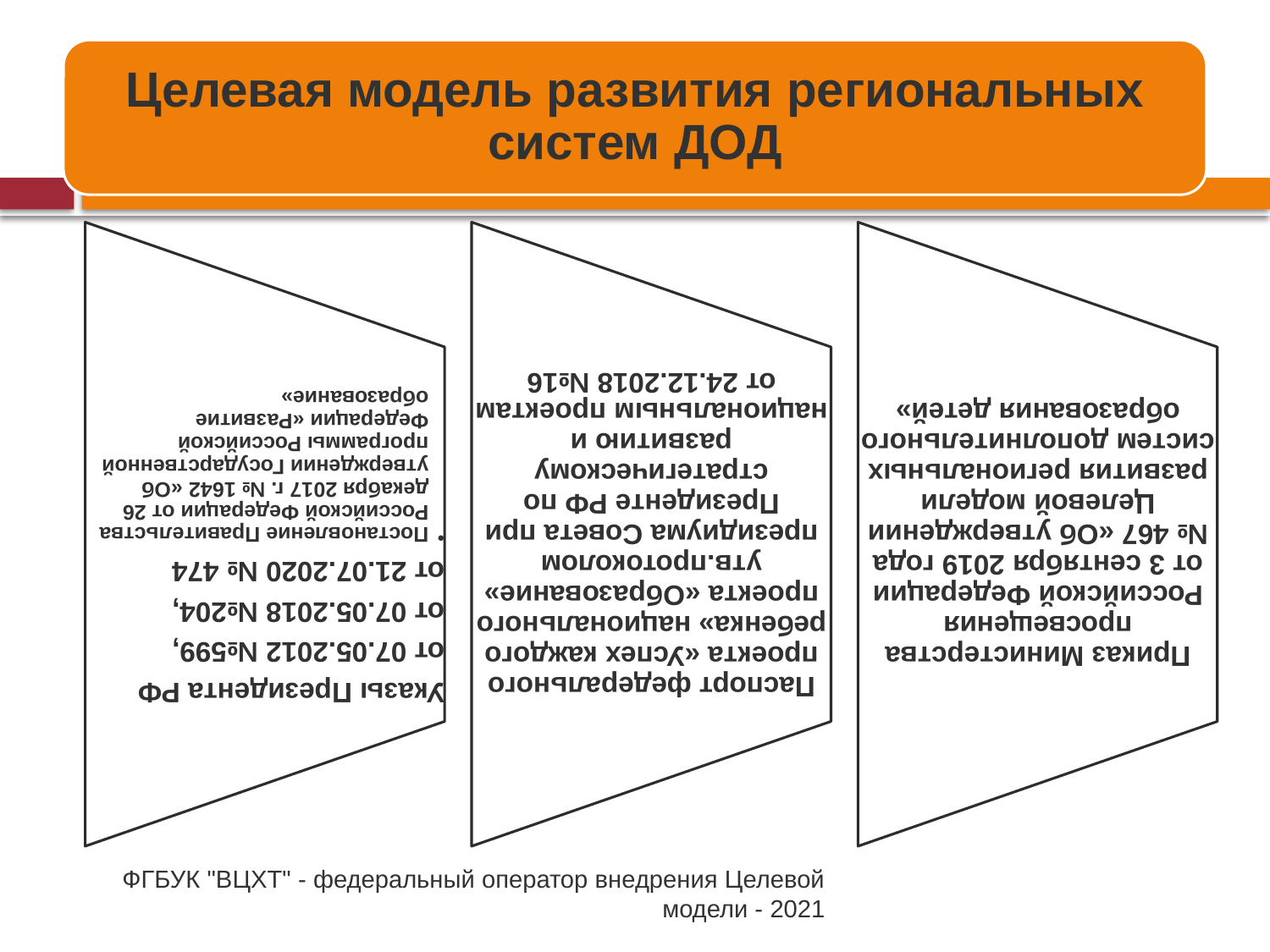

Целевая модель развития региональных систем ДОД
Указы Президента РФ
от 07.05.2012 №599,
от 07.05.2018 №204,
от 21.07.2020 № 474
Постановление Правительства Российской Федерации от 26 декабря 2017 г. № 1642 «Об утверждении Государственной программы Российской Федерации «Развитие образование»
Паспорт федерального проекта «Успех каждого ребенка» национального проекта «Образование» утв.протоколом президиума Совета при Президенте РФ по стратегическому развитию и национальным проектам от 24.12.2018 №16
Приказ Министерства просвещения Российской Федерации от 3 сентября 2019 года № 467 «Об утверждении Целевой модели развития региональных систем дополнительного образования детей»
ФГБУК "ВЦХТ" - федеральный оператор внедрения Целевой модели - 2021